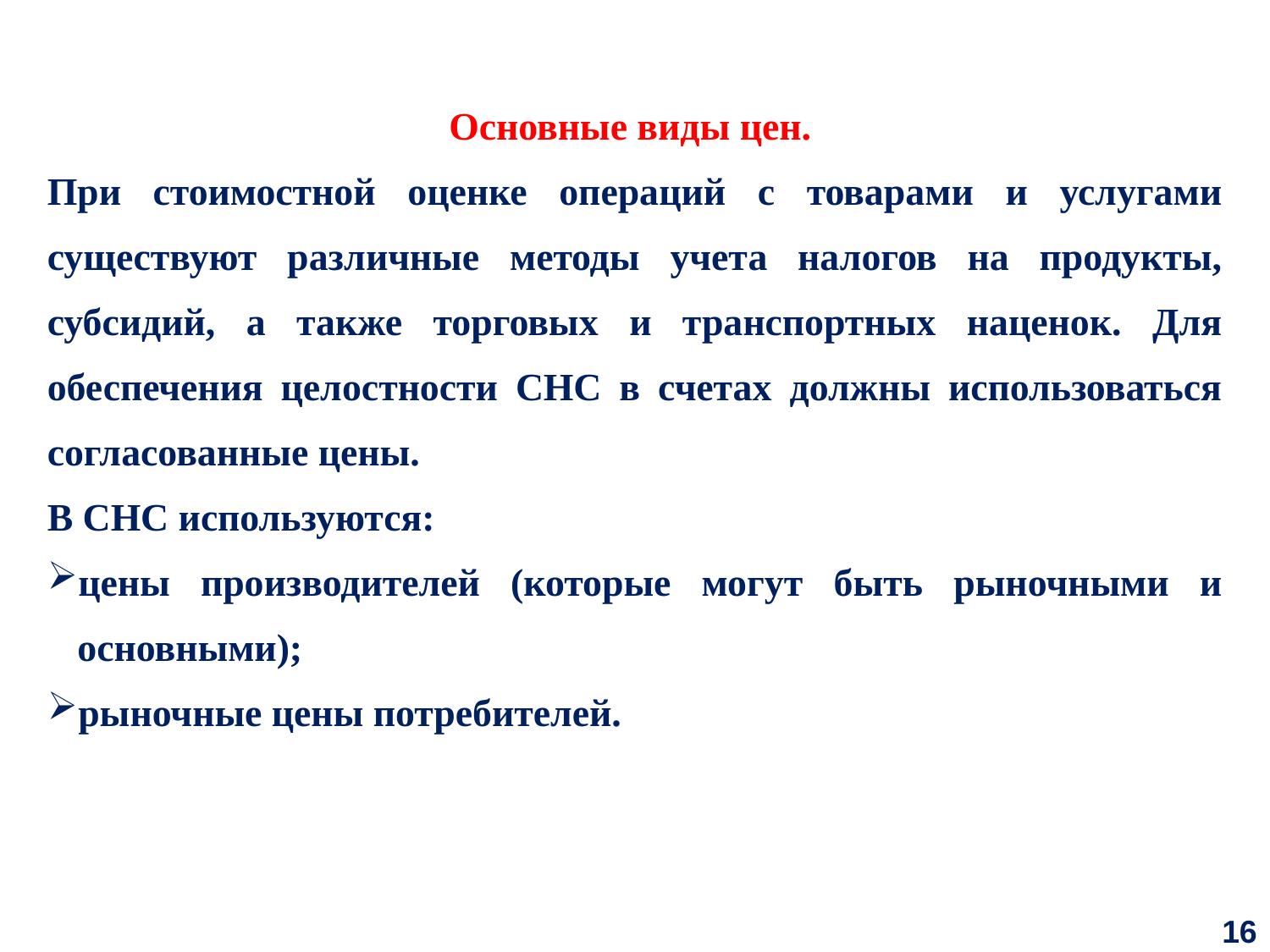

Основные виды цен.
При стоимостной оценке операций с товарами и услугами существуют различные методы учета налогов на продукты, субсидий, а также торговых и транспортных наценок. Для обеспечения целостности СНС в счетах должны использоваться согласованные цены.
В СНС используются:
цены производителей (которые могут быть рыночными и основными);
рыночные цены потребителей.

16